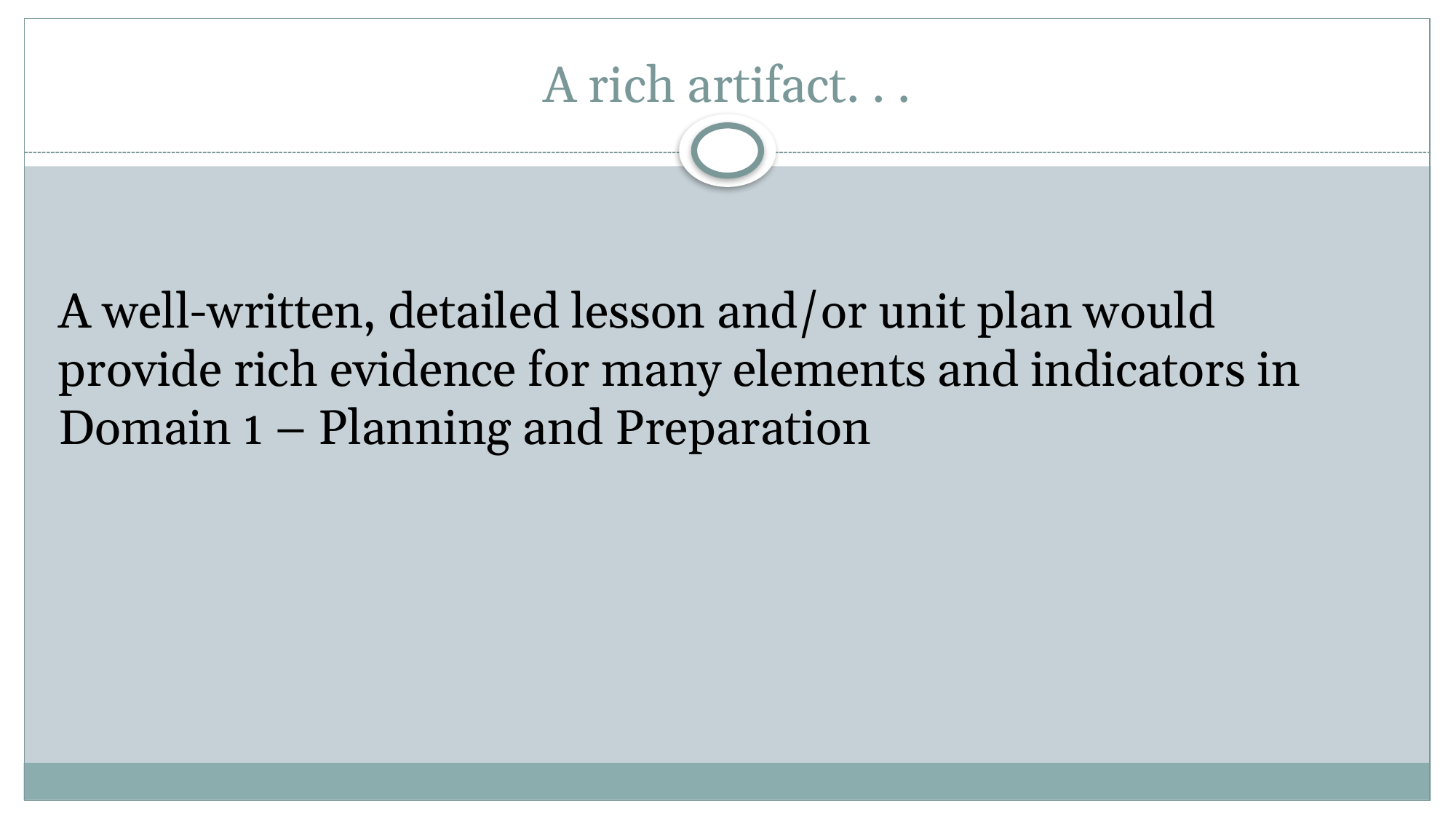

# A rich artifact. . .

A well-written, detailed lesson and/or unit plan would provide rich evidence for many elements and indicators in Domain 1 – Planning and Preparation